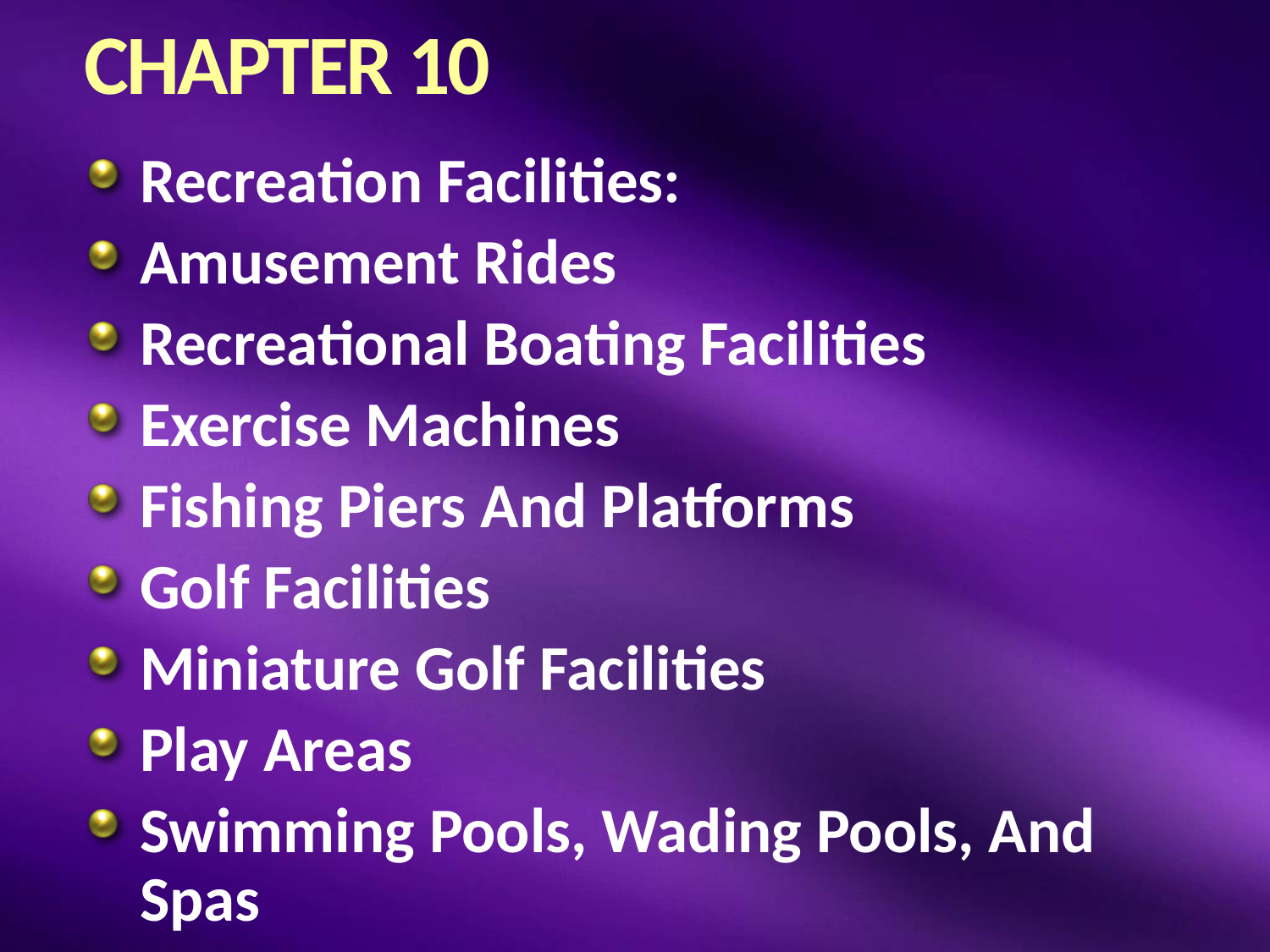

# CHAPTER 10
Recreation Facilities:
Amusement Rides
Recreational Boating Facilities
Exercise Machines
Fishing Piers And Platforms
Golf Facilities
Miniature Golf Facilities
Play Areas
Swimming Pools, Wading Pools, And Spas